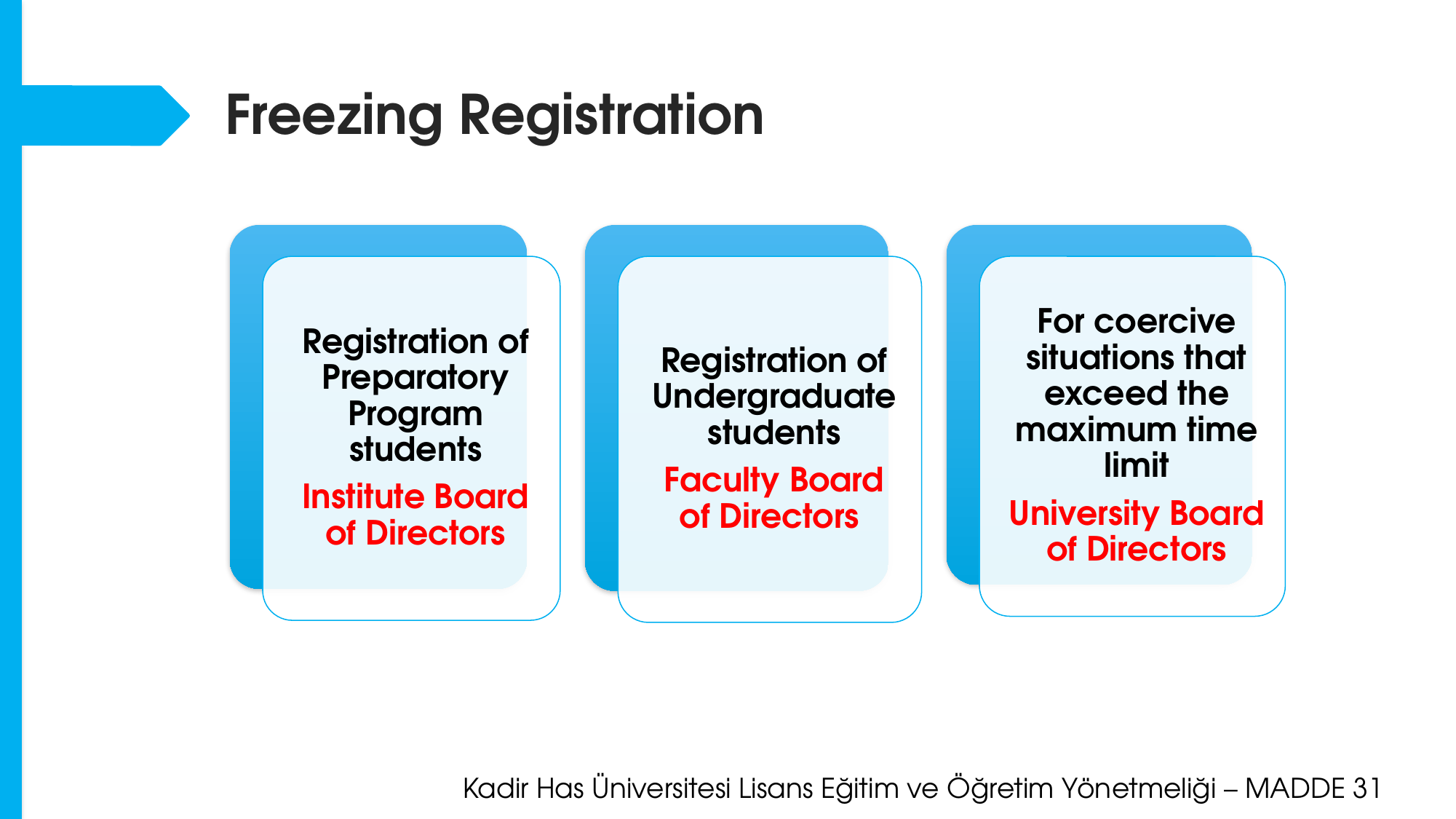

Freezing Registration

Registration of Preparatory Program students
Institute Board of Directors
Registration of Undergraduate students
Faculty Board of Directors
For coercive situations that exceed the maximum time limit
University Board of Directors
Kadir Has Üniversitesi Lisans Eğitim ve Öğretim Yönetmeliği – MADDE 31